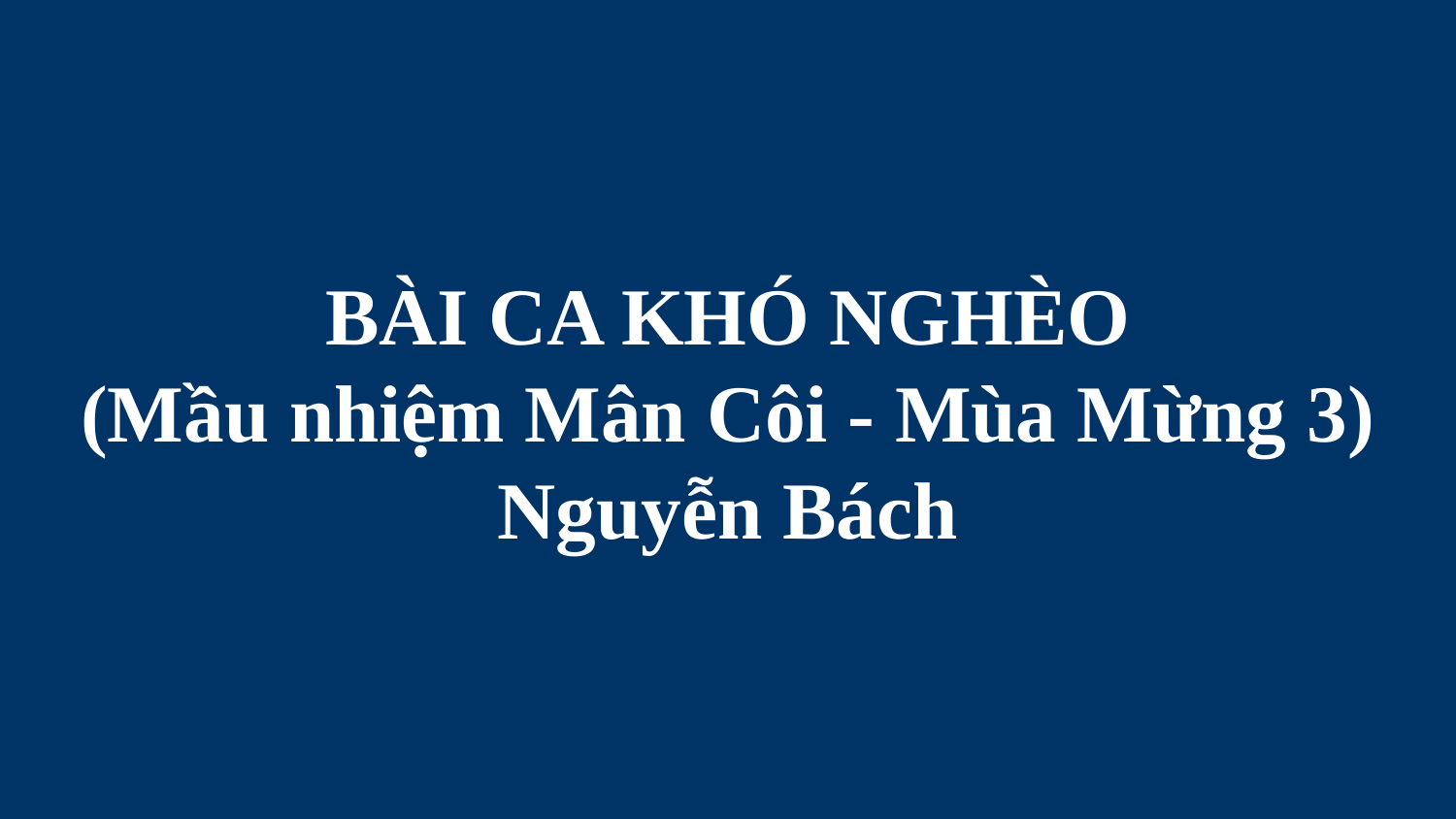

# BÀI CA KHÓ NGHÈO (Mầu nhiệm Mân Côi - Mùa Mừng 3) Nguyễn Bách